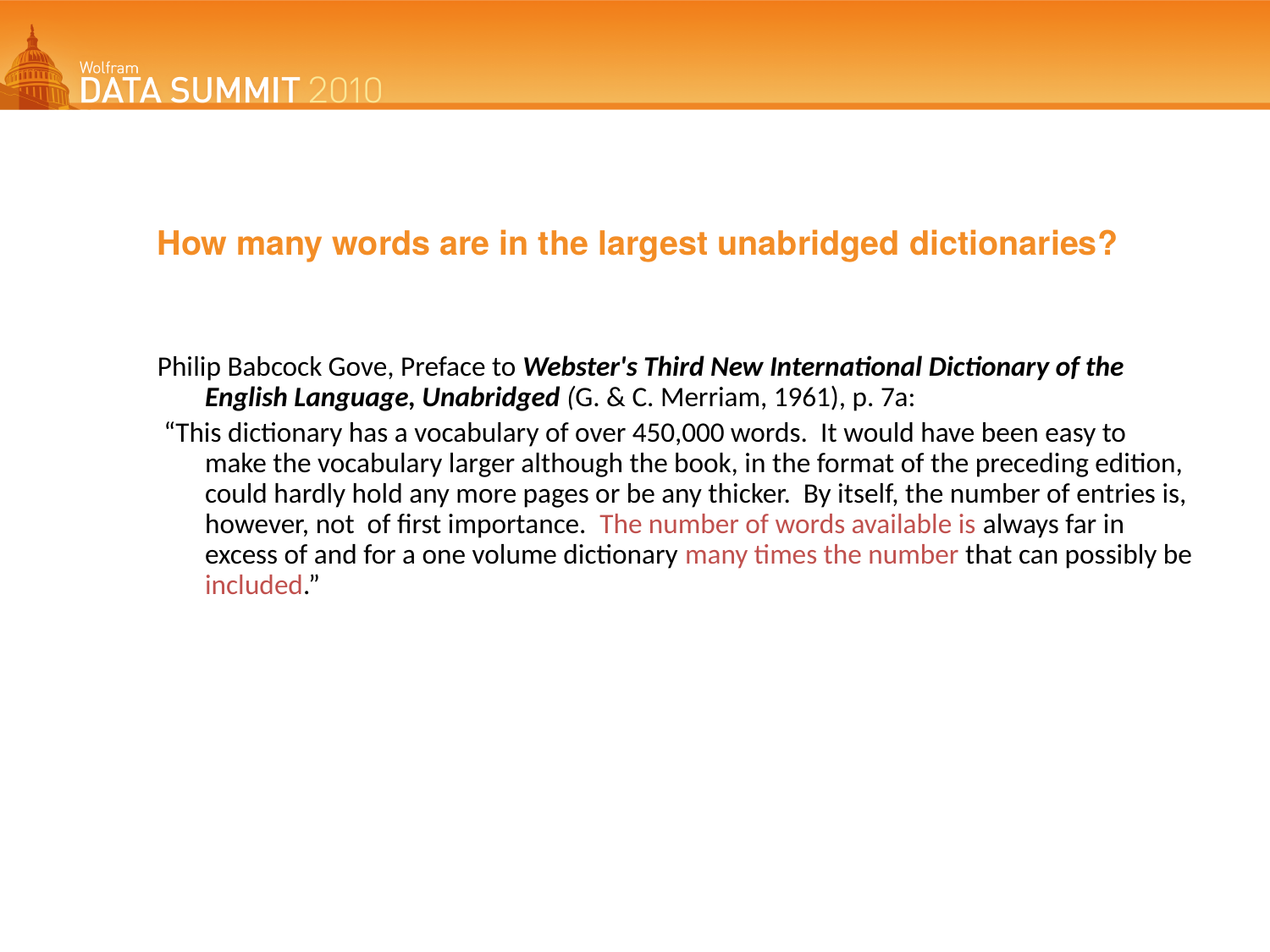

# How many words are in the largest unabridged dictionaries?
Philip Babcock Gove, Preface to Webster's Third New International Dictionary of the English Language, Unabridged (G. & C. Merriam, 1961), p. 7a:
 “This dictionary has a vocabulary of over 450,000 words.  It would have been easy to make the vocabulary larger although the book, in the format of the preceding edition, could hardly hold any more pages or be any thicker.  By itself, the number of entries is, however, not  of first importance.  The number of words available is always far in excess of and for a one volume dictionary many times the number that can possibly be included.”